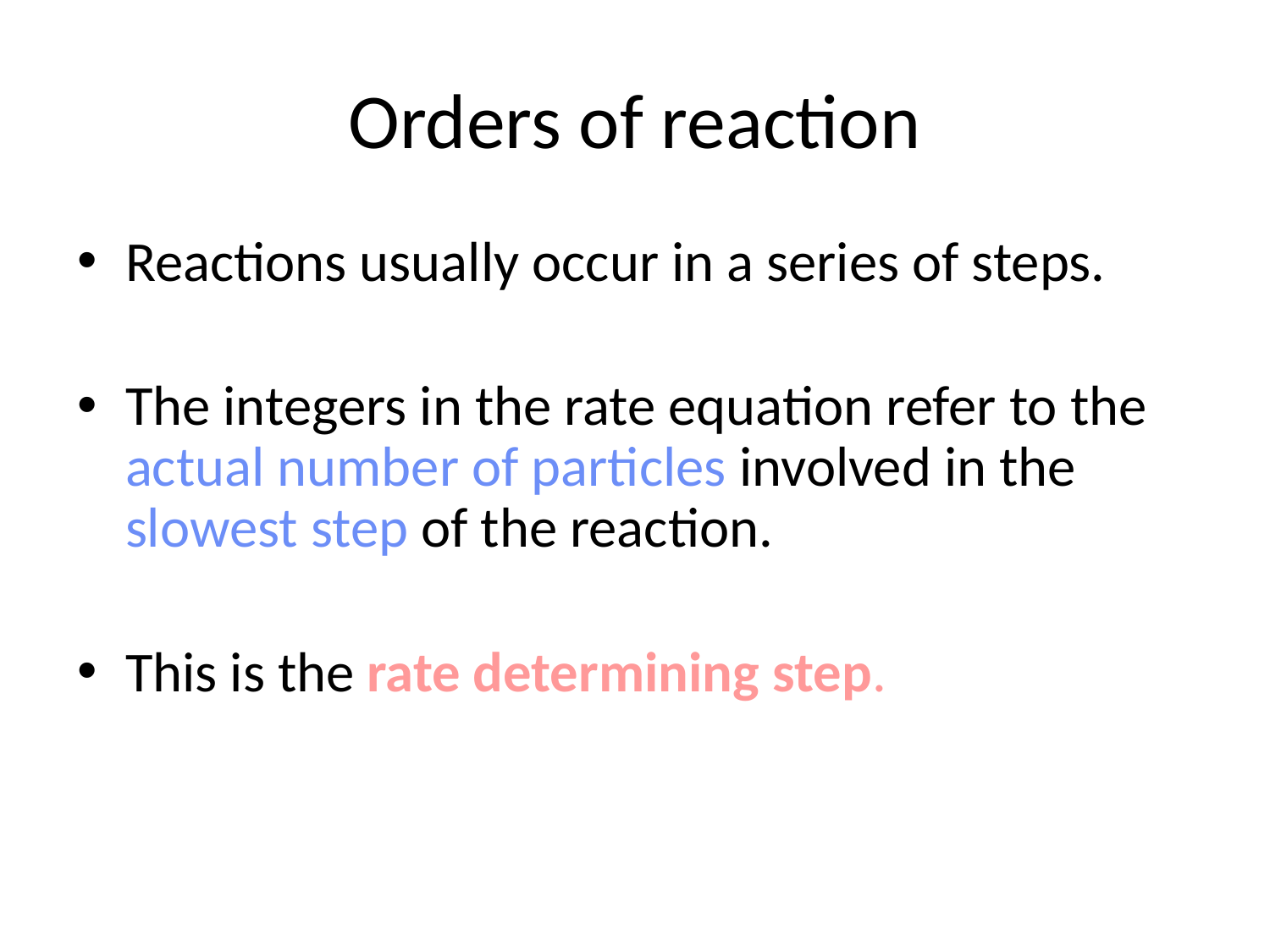

# Orders of reaction
Reactions usually occur in a series of steps.

The integers in the rate equation refer to the actual number of particles involved in the slowest step of the reaction.

This is the rate determining step.